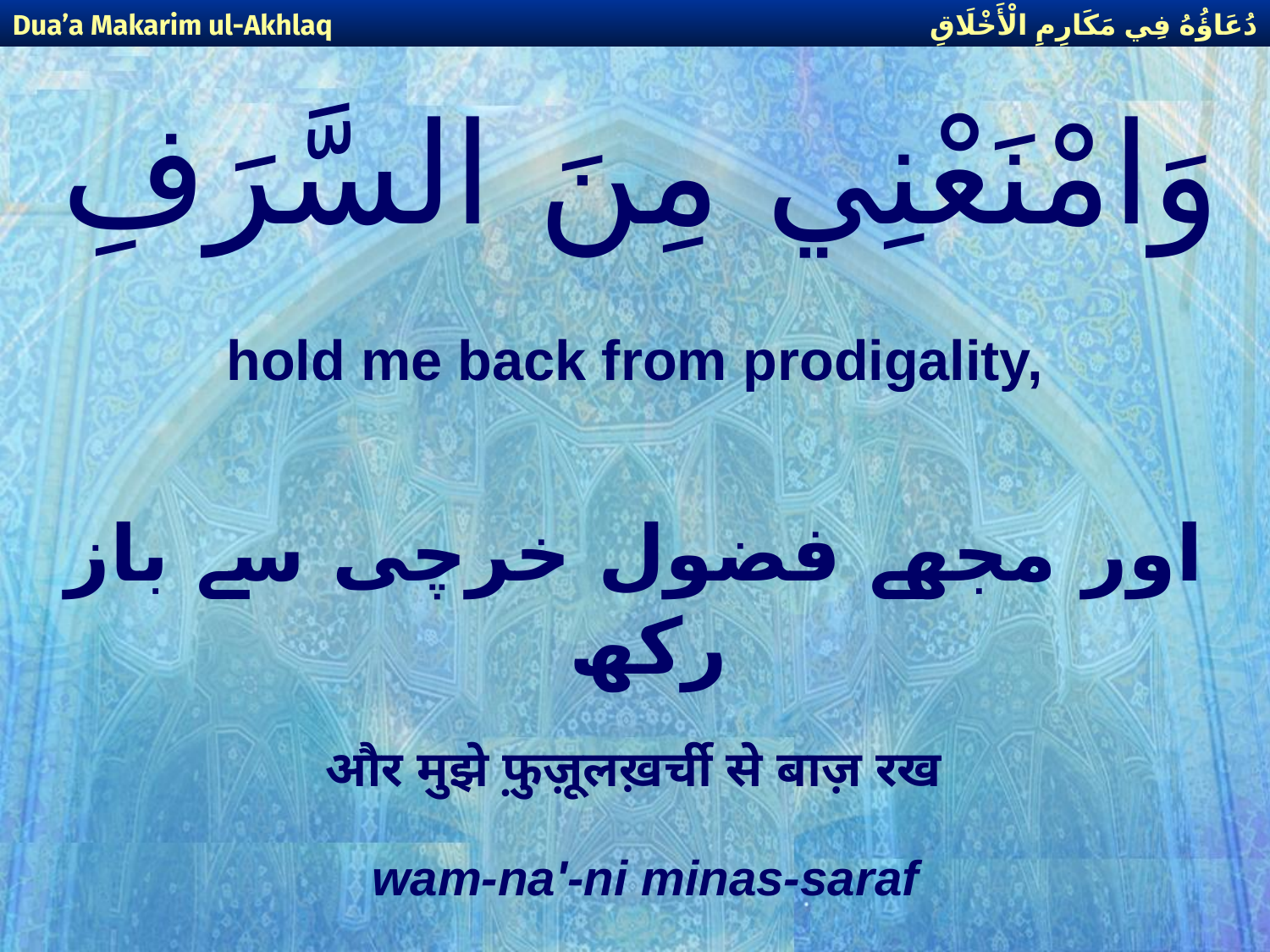

دُعَاؤُهُ فِي مَكَارِمِ الْأَخْلَاقِ
Dua’a Makarim ul-Akhlaq
# وَامْنَعْنِي مِنَ السَّرَفِ
hold me back from prodigality,
اور مجھے فضول خرچی سے باز ركھ
और मुझे फ़ुज़ूलख़र्ची से बाज़ रख
wam-na'-ni minas-saraf